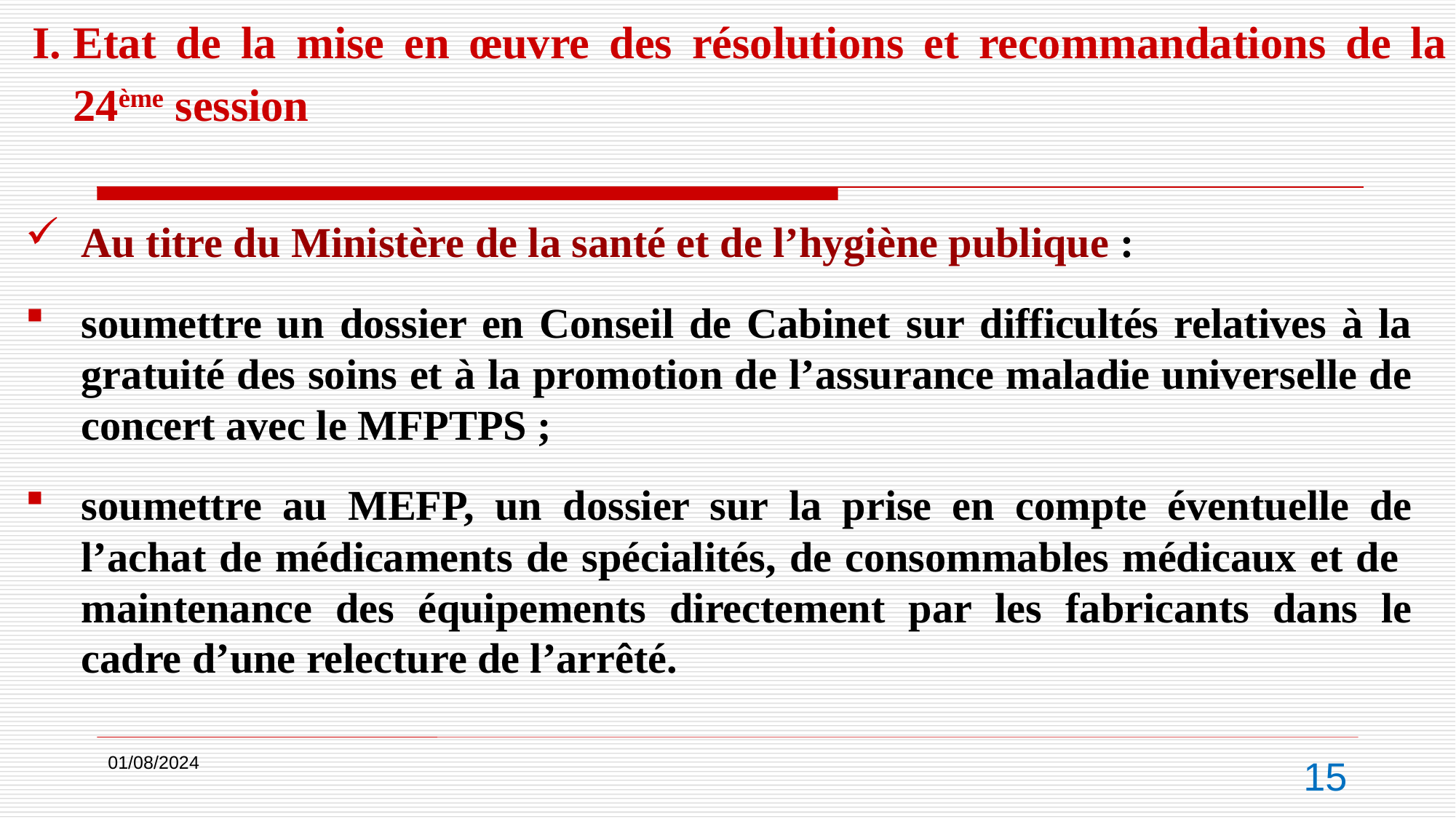

Etat de la mise en œuvre des résolutions et recommandations de la 24ème session
Au titre du Ministère de la santé et de l’hygiène publique :

soumettre un dossier en Conseil de Cabinet sur difficultés relatives à la gratuité des soins et à la promotion de l’assurance maladie universelle de concert avec le MFPTPS ;

soumettre au MEFP, un dossier sur la prise en compte éventuelle de l’achat de médicaments de spécialités, de consommables médicaux et de  maintenance des équipements directement par les fabricants dans le cadre d’une relecture de l’arrêté.

01/08/2024
15